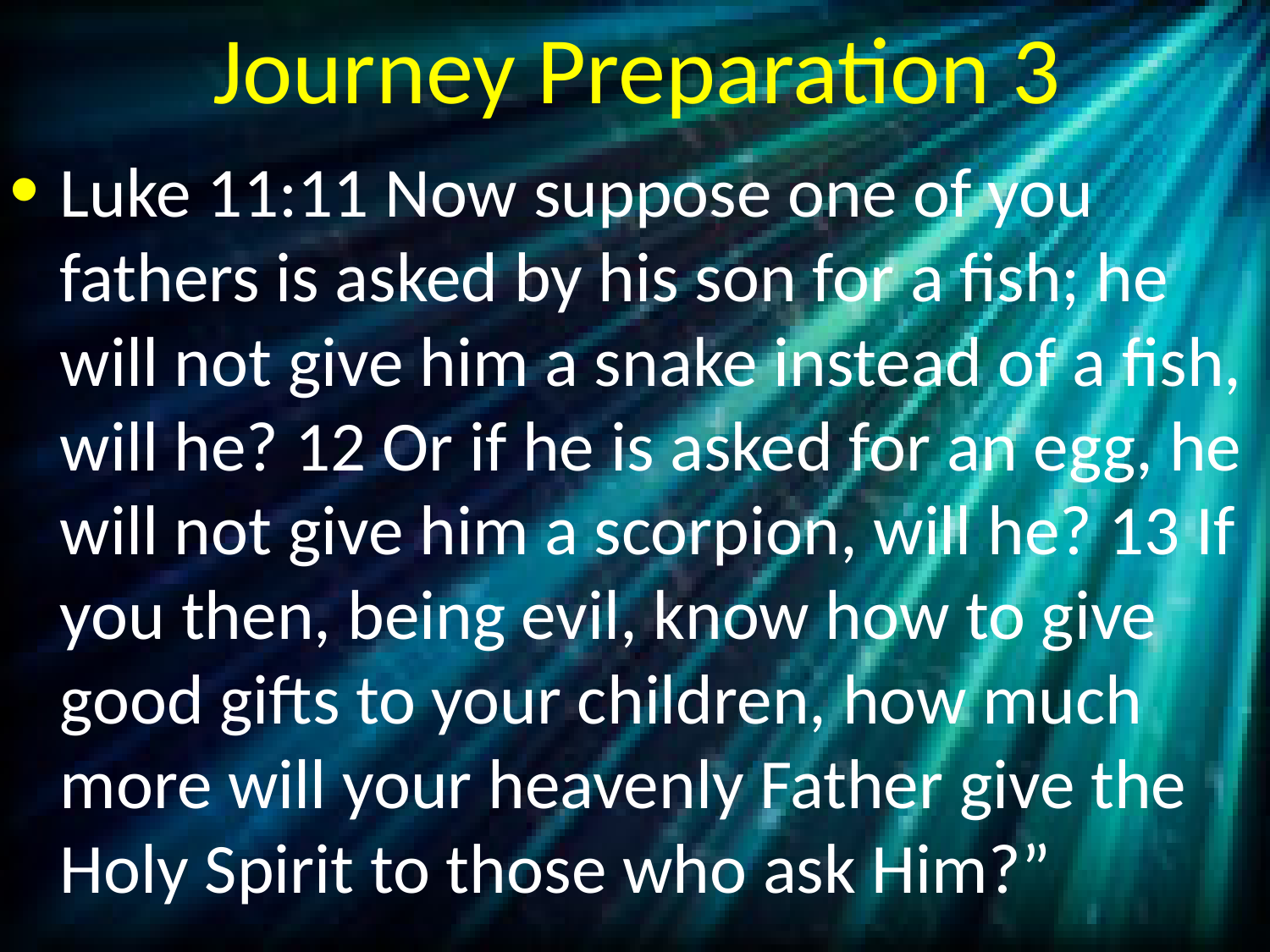

# Journey Preparation 3
Luke 11:11 Now suppose one of you fathers is asked by his son for a fish; he will not give him a snake instead of a fish, will he? 12 Or if he is asked for an egg, he will not give him a scorpion, will he? 13 If you then, being evil, know how to give good gifts to your children, how much more will your heavenly Father give the Holy Spirit to those who ask Him?”